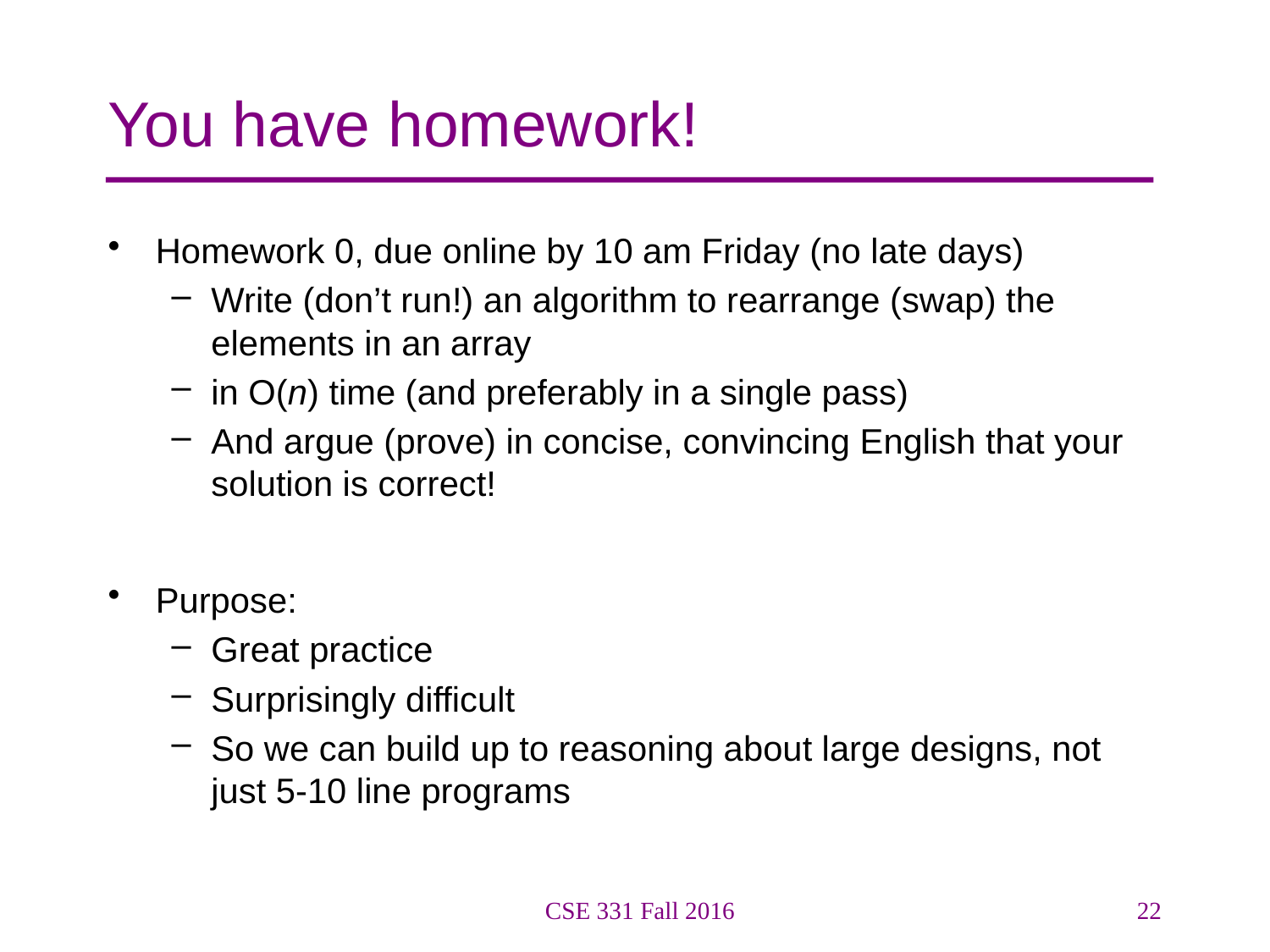

# You have homework!
Homework 0, due online by 10 am Friday (no late days)
Write (don’t run!) an algorithm to rearrange (swap) the elements in an array
in O(n) time (and preferably in a single pass)
And argue (prove) in concise, convincing English that your solution is correct!

Purpose:
Great practice
Surprisingly difficult
So we can build up to reasoning about large designs, not just 5-10 line programs

CSE 331 Fall 2016
22